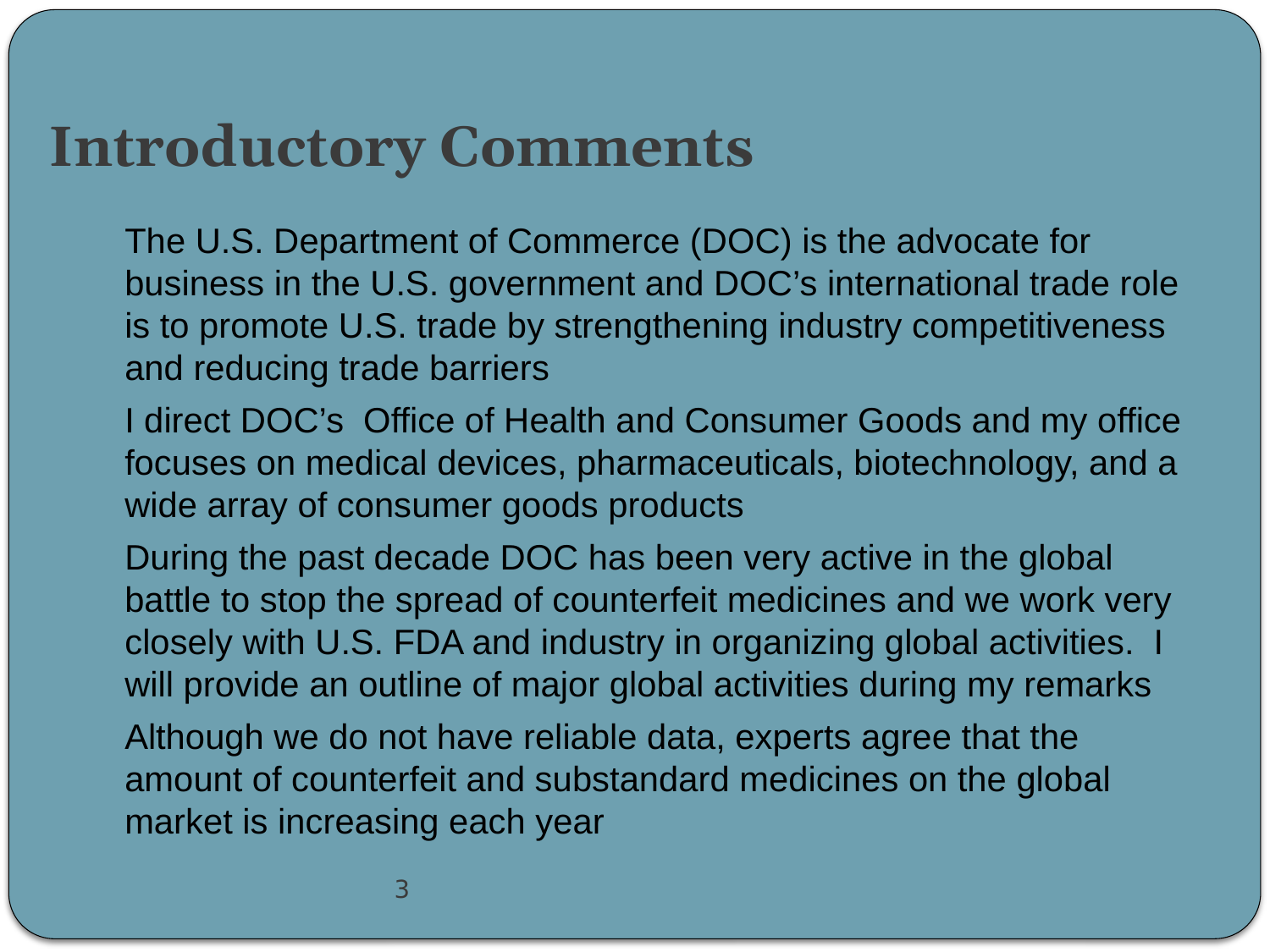

# Introductory Comments
The U.S. Department of Commerce (DOC) is the advocate for business in the U.S. government and DOC’s international trade role is to promote U.S. trade by strengthening industry competitiveness and reducing trade barriers
I direct DOC’s  Office of Health and Consumer Goods and my office focuses on medical devices, pharmaceuticals, biotechnology, and a wide array of consumer goods products
During the past decade DOC has been very active in the global battle to stop the spread of counterfeit medicines and we work very closely with U.S. FDA and industry in organizing global activities.  I will provide an outline of major global activities during my remarks
Although we do not have reliable data, experts agree that the amount of counterfeit and substandard medicines on the global market is increasing each year

3